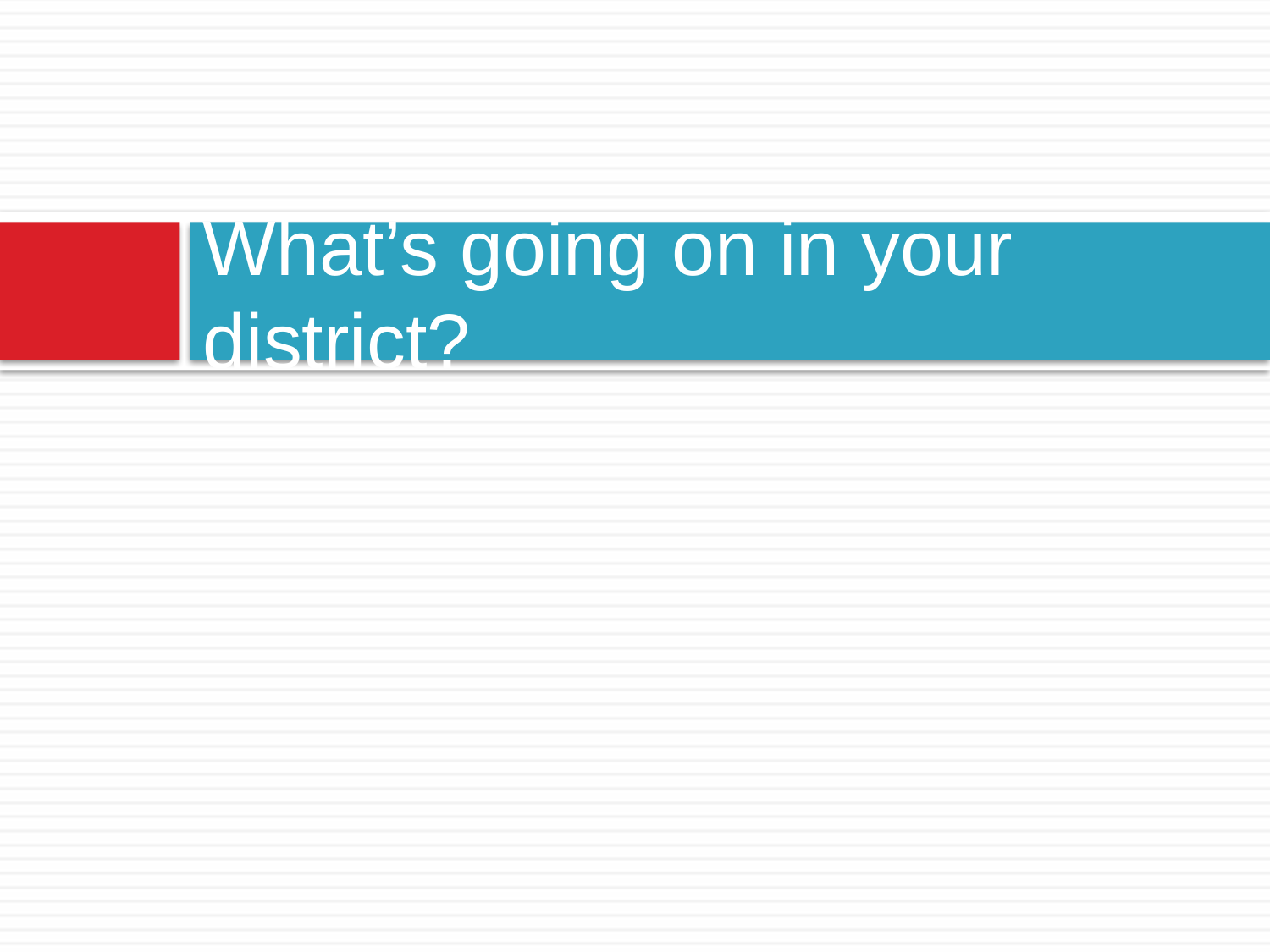

# What’s going on in your district?